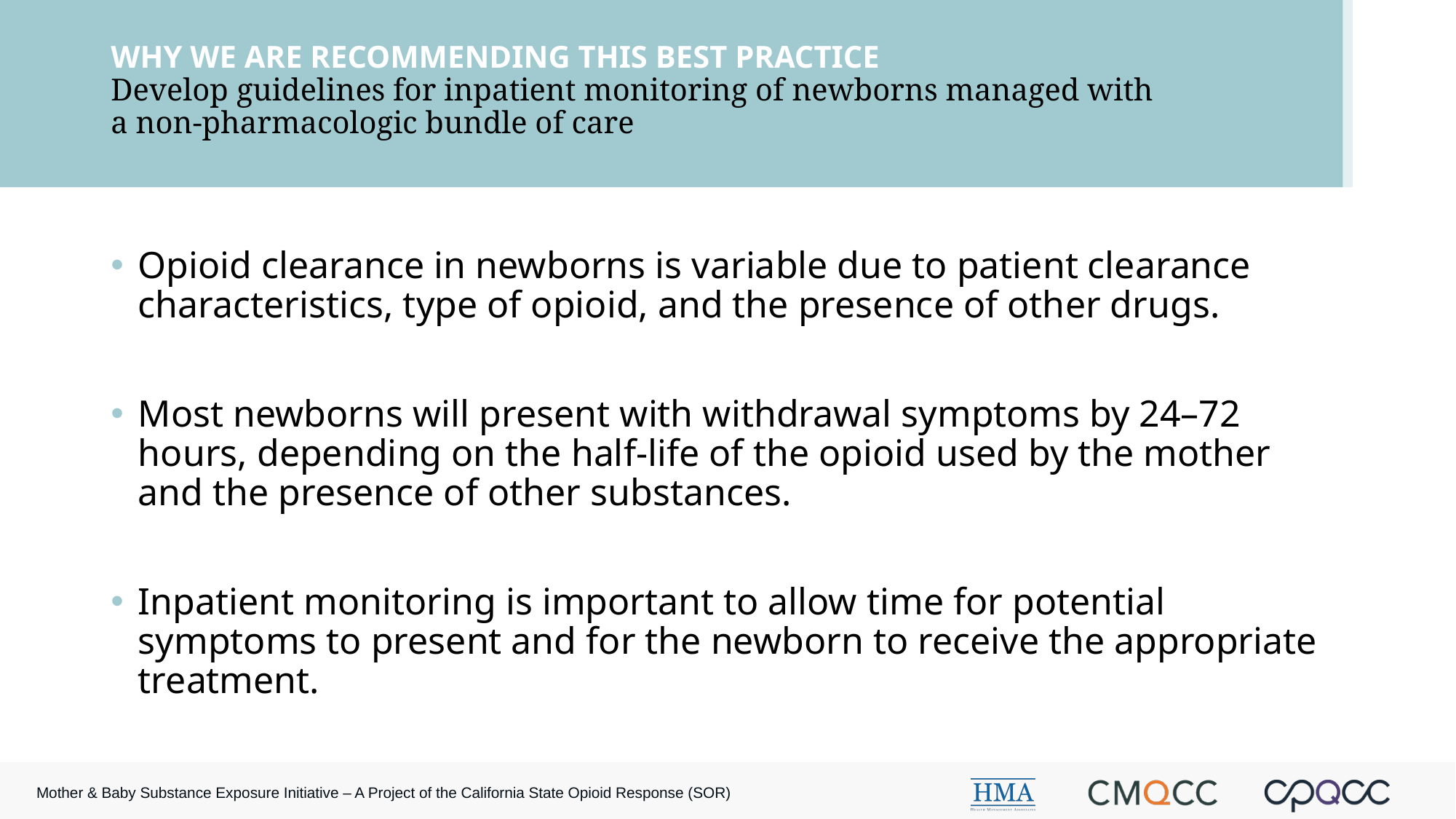

# WHY WE ARE RECOMMENDING THIS BEST PRACTICE Develop guidelines for inpatient monitoring of newborns managed with a non-pharmacologic bundle of care
Opioid clearance in newborns is variable due to patient clearance characteristics, type of opioid, and the presence of other drugs.

Most newborns will present with withdrawal symptoms by 24–72 hours, depending on the half-life of the opioid used by the mother and the presence of other substances.

Inpatient monitoring is important to allow time for potential symptoms to present and for the newborn to receive the appropriate treatment.